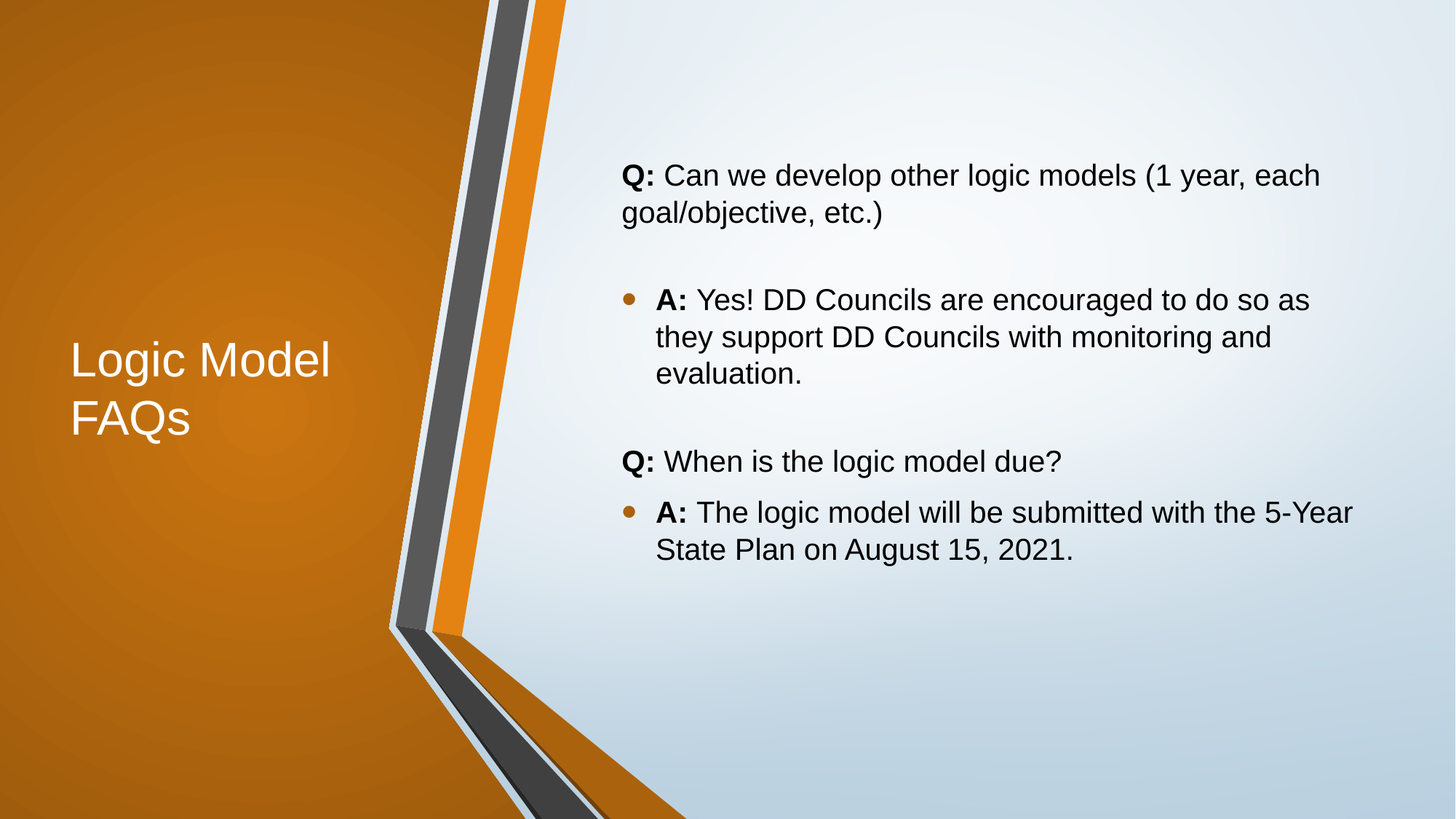

# Logic Model FAQs
Q: Can we develop other logic models (1 year, each goal/objective, etc.)
A: Yes! DD Councils are encouraged to do so as they support DD Councils with monitoring and evaluation.
Q: When is the logic model due?
A: The logic model will be submitted with the 5-Year State Plan on August 15, 2021.